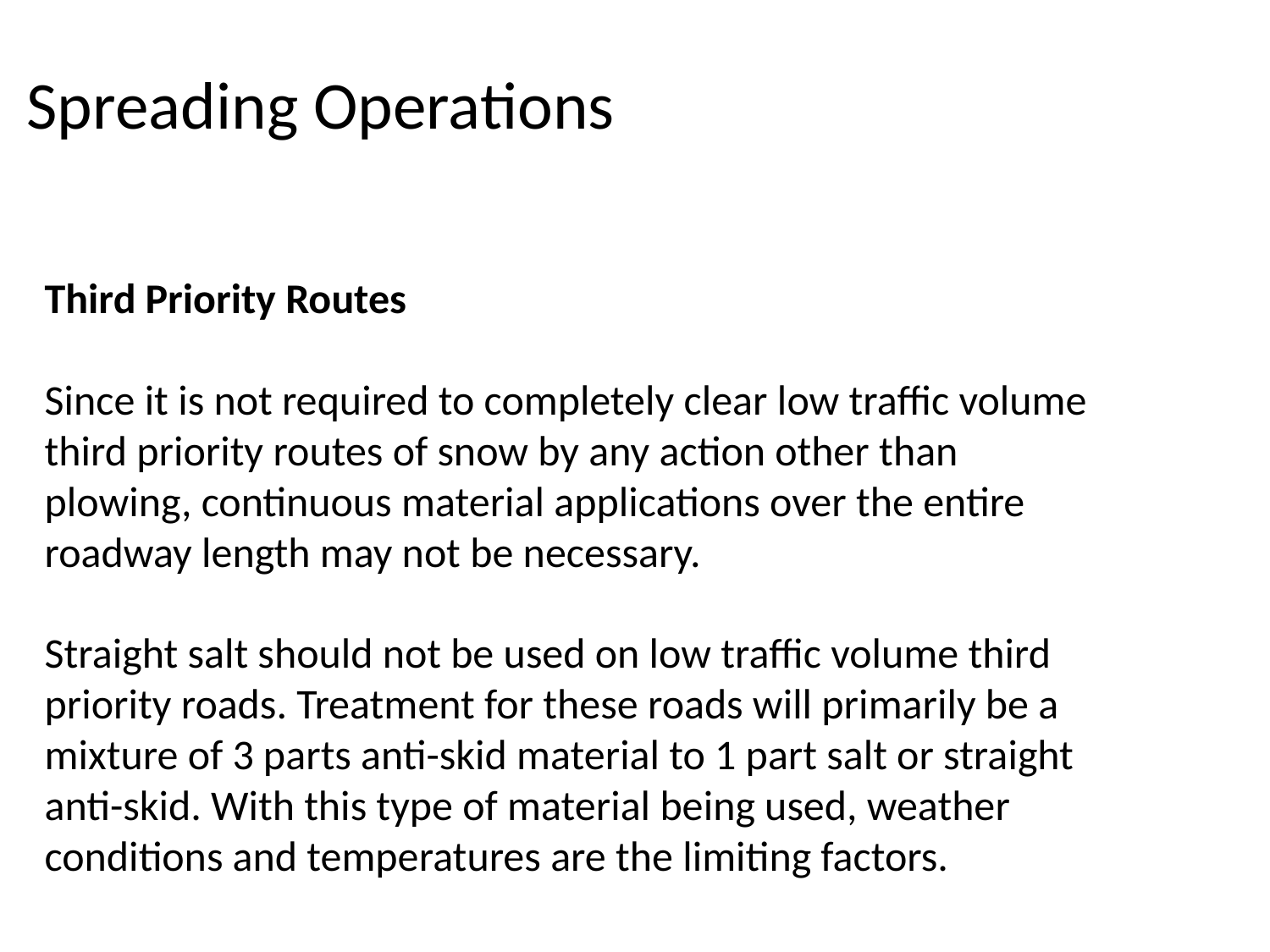

Spreading Operations

Third Priority Routes

Since it is not required to completely clear low traffic volume
third priority routes of snow by any action other than
plowing, continuous material applications over the entire
roadway length may not be necessary.

Straight salt should not be used on low traffic volume third
priority roads. Treatment for these roads will primarily be a
mixture of 3 parts anti-skid material to 1 part salt or straight
anti-skid. With this type of material being used, weather
conditions and temperatures are the limiting factors.